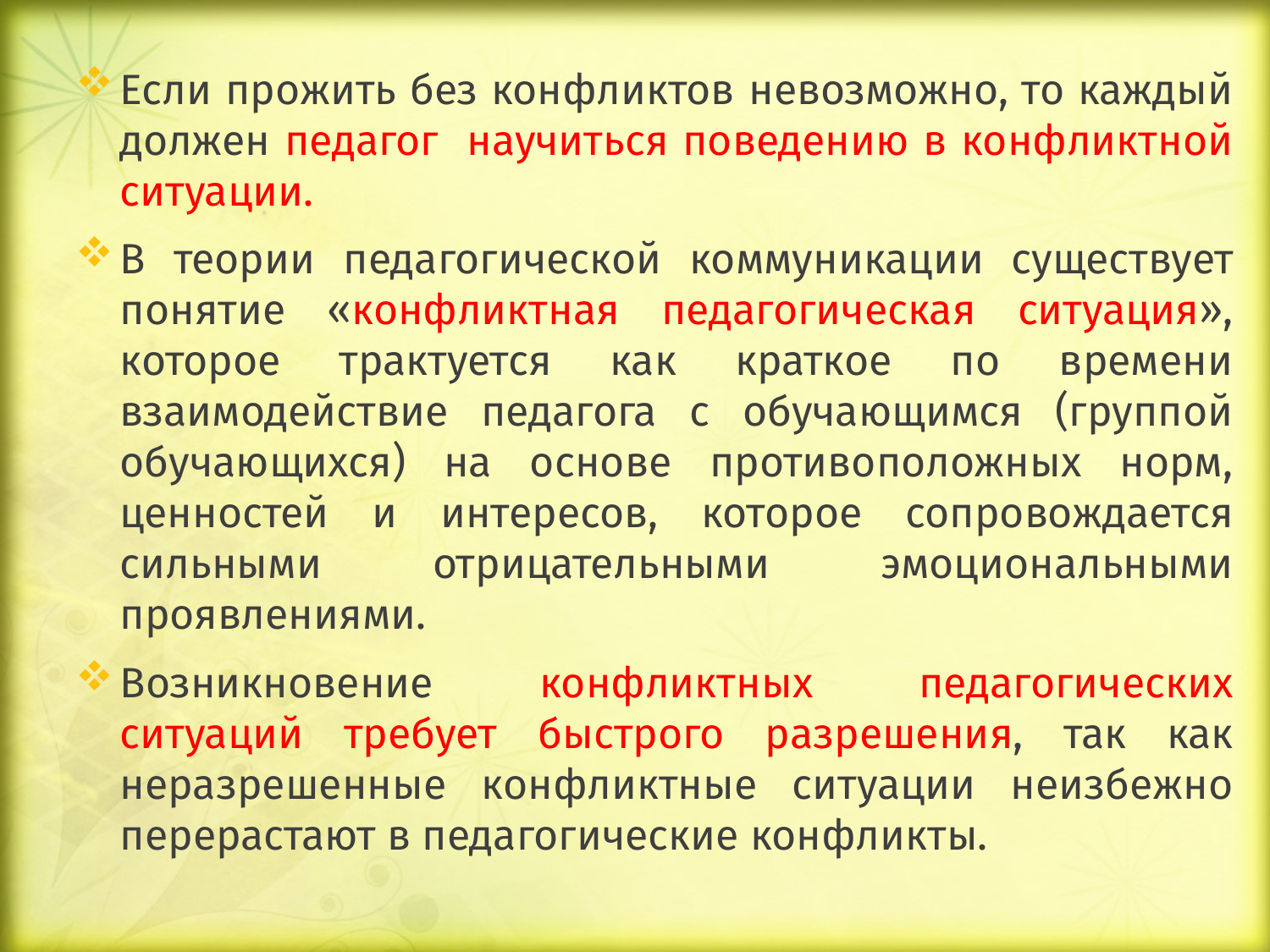

Если прожить без конфликтов невозможно, то каждый должен педагог  научиться поведению в конфликтной ситуации.
В теории педагогической коммуникации существует понятие «конфликтная педагогическая ситуация», которое трактуется как краткое по времени взаимодействие педагога с обучающимся (группой обучающихся) на основе противоположных норм, ценностей и интересов, которое сопровождается сильными отрицательными эмоциональными проявлениями.
Возникновение конфликтных педагогических ситуаций требует быстрого разрешения, так как неразрешенные конфликтные ситуации неизбежно перерастают в педагогические конфликты.